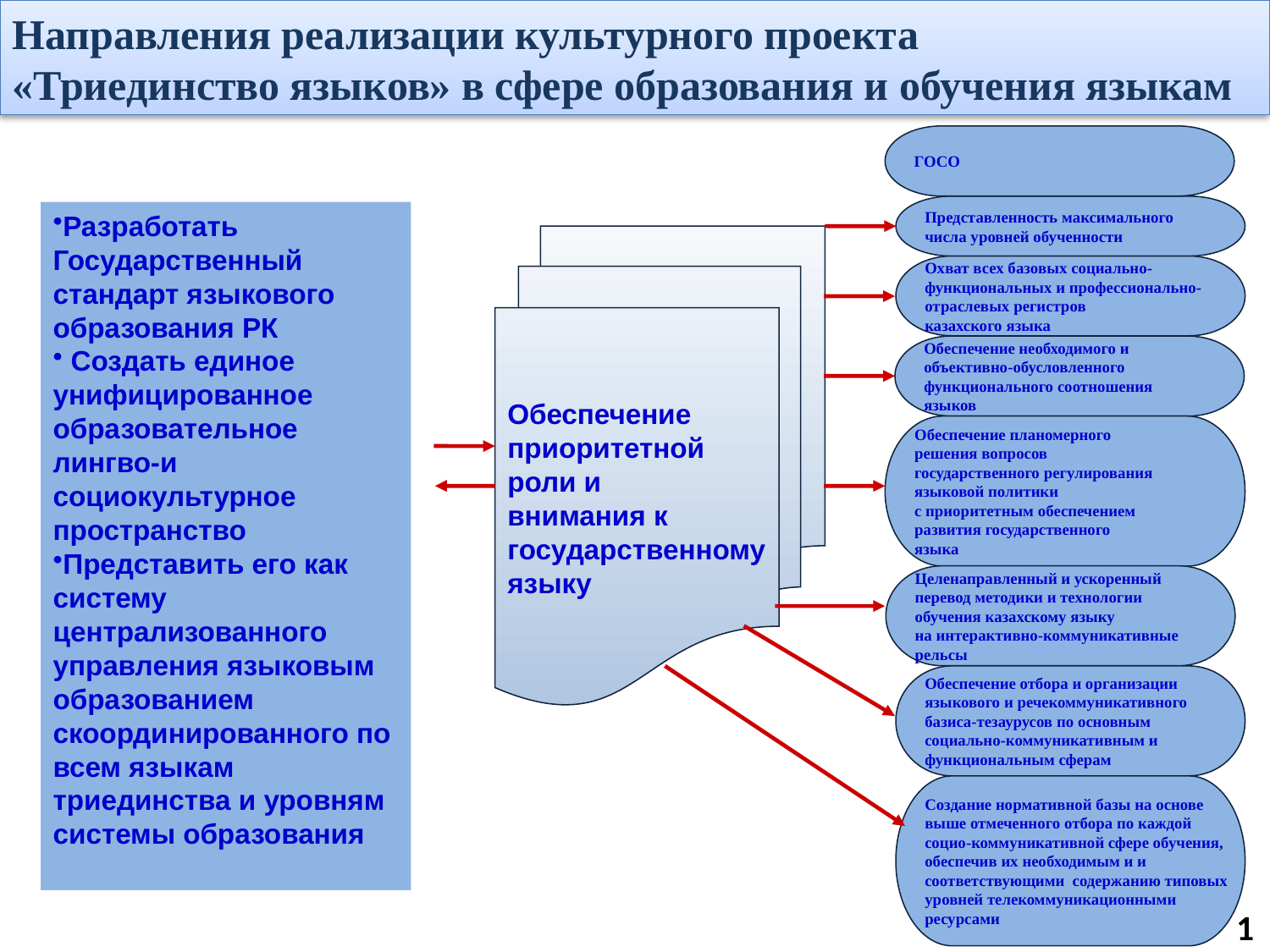

Направления реализации культурного проекта
«Триединство языков» в сфере образования и обучения языкам
ГОСО
Представленность максимального
числа уровней обученности
Разработать Государственный стандарт языкового образования РК
 Создать единое унифицированное образовательное лингво-и социокультурное пространство
Представить его как систему централизованного управления языковым образованием скоординированного по всем языкам триединства и уровням системы образования

Обеспечение
приоритетной
роли и
внимания к
государственному
языку

Охват всех базовых социально-
функциональных и профессионально-
отраслевых регистров
казахского языка

Обеспечение необходимого и
объективно-обусловленного
функционального соотношения
языков

Обеспечение планомерного
решения вопросов
государственного регулирования
языковой политики
с приоритетным обеспечением
развития государственного
языка

Целенаправленный и ускоренный
перевод методики и технологии
обучения казахскому языку
на интерактивно-коммуникативные
рельсы

Обеспечение отбора и организации
языкового и речекоммуникативного
базиса-тезаурусов по основным
социально-коммуникативным и
функциональным сферам

Создание нормативной базы на основе
выше отмеченного отбора по каждой
социо-коммуникативной сфере обучения,
обеспечив их необходимым и и
соответствующими  содержанию типовых
уровней телекоммуникационными
ресурсами

2
1